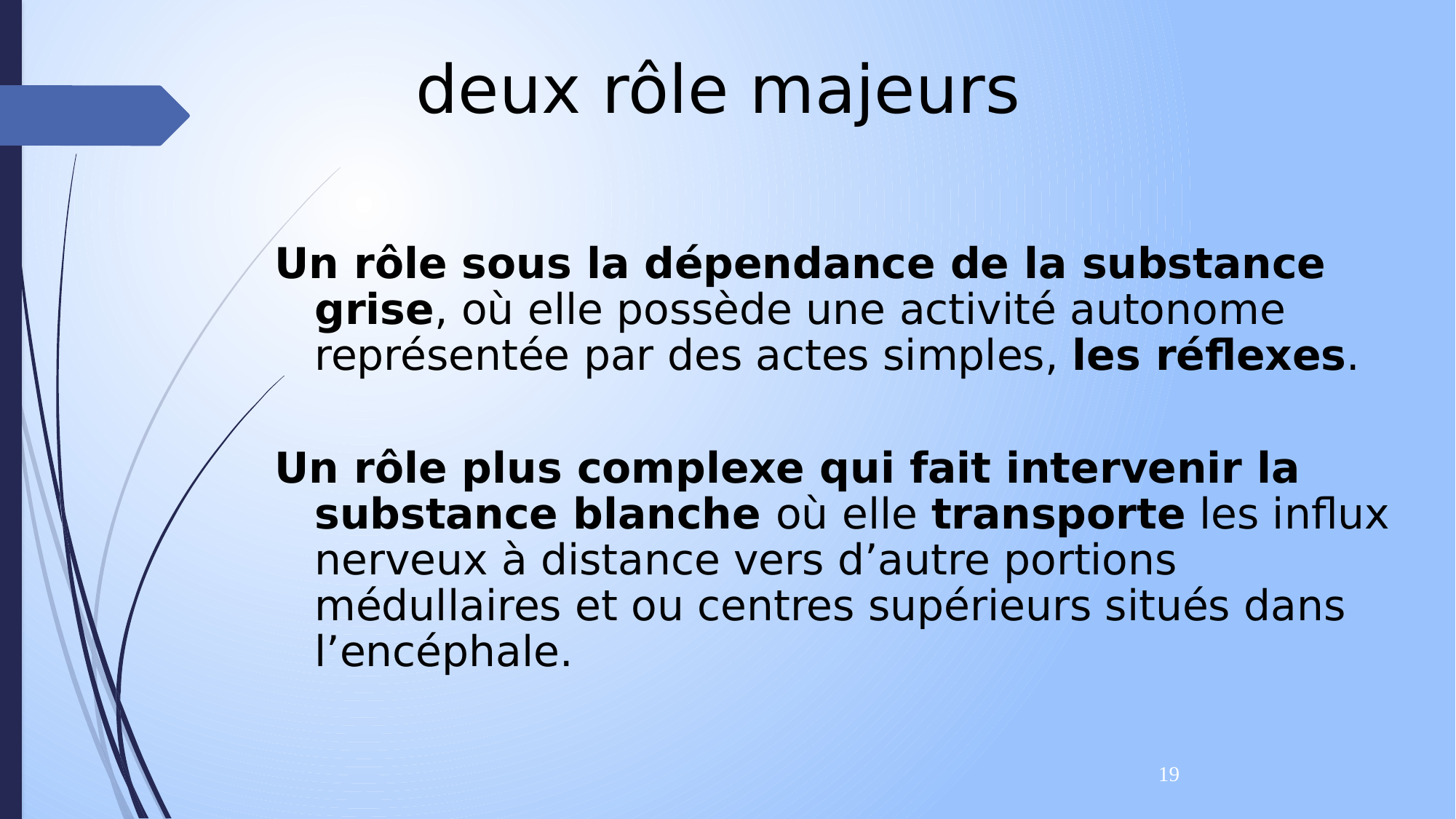

deux rôle majeurs
Un rôle sous la dépendance de la substance grise, où elle possède une activité autonome représentée par des actes simples, les réflexes.

Un rôle plus complexe qui fait intervenir la substance blanche où elle transporte les influx nerveux à distance vers d’autre portions médullaires et ou centres supérieurs situés dans l’encéphale.

19